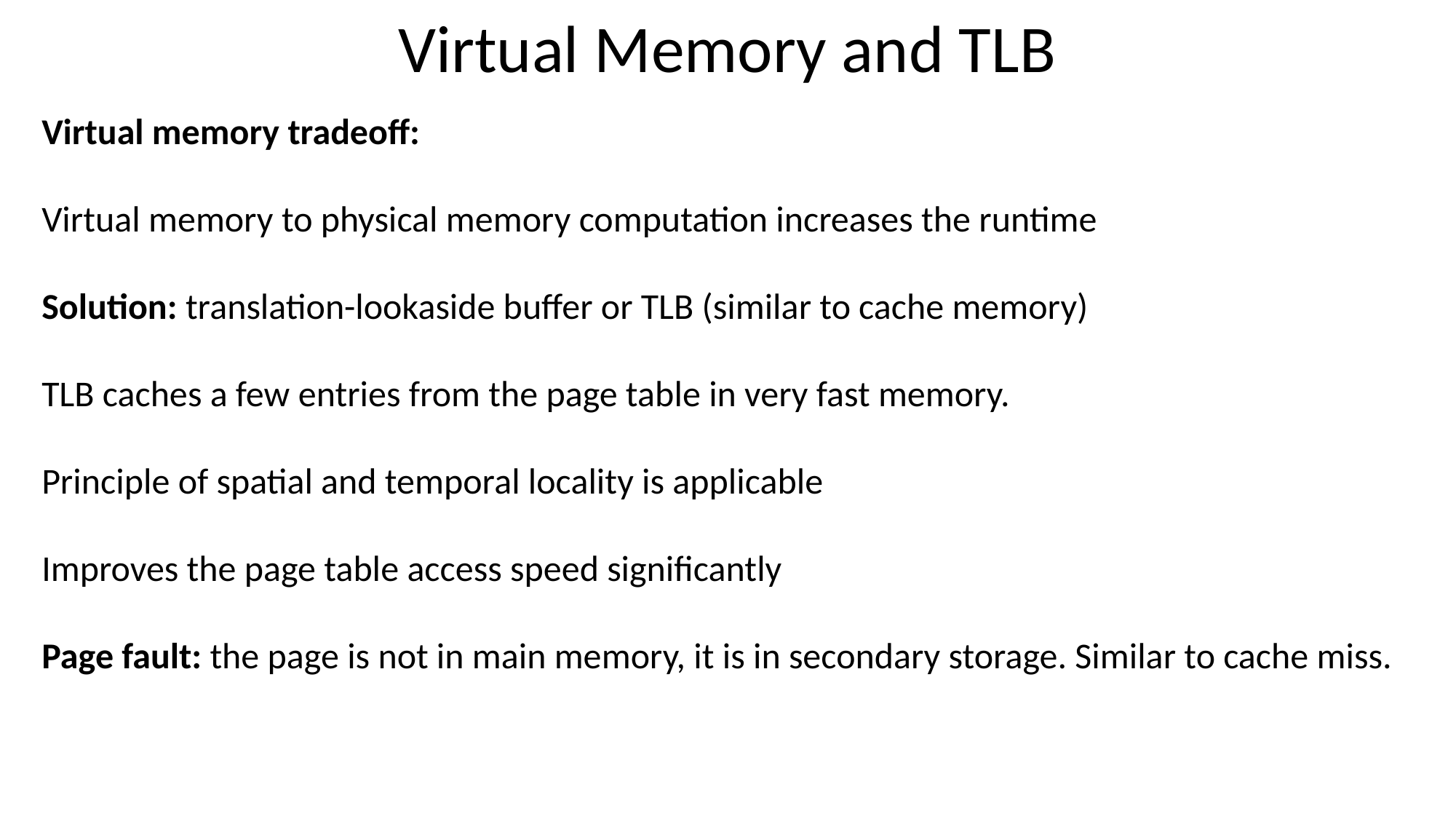

# Virtual Memory and TLB
Virtual memory tradeoff:

Virtual memory to physical memory computation increases the runtime

Solution: translation-lookaside buffer or TLB (similar to cache memory)

TLB caches a few entries from the page table in very fast memory.

Principle of spatial and temporal locality is applicable

Improves the page table access speed significantly

Page fault: the page is not in main memory, it is in secondary storage. Similar to cache miss.